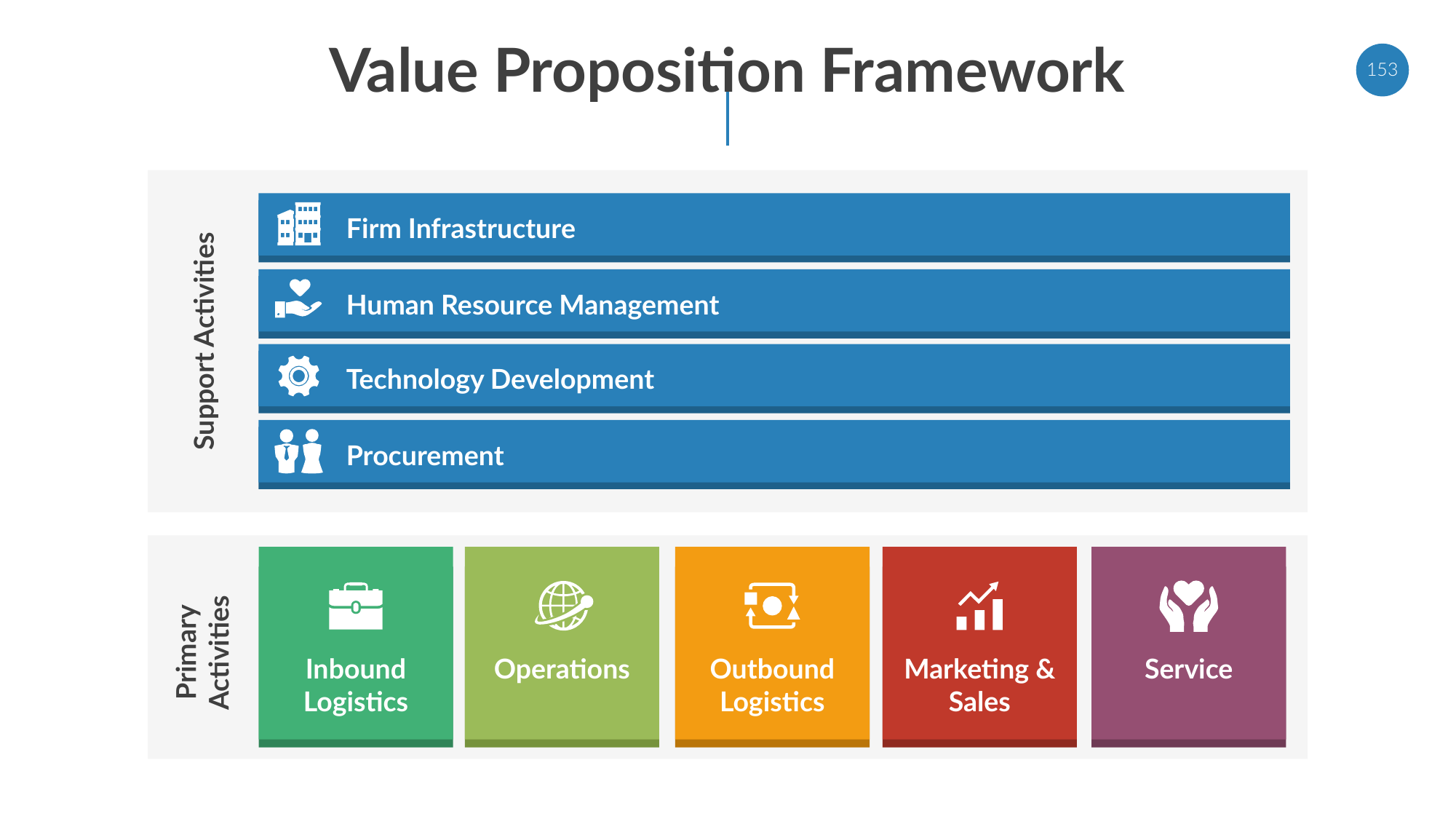

# Value Proposition Framework
153

Firm Infrastructure

Human Resource Management
Support Activities

Technology Development

Procurement

Primary Activities
Inbound Logistics
Operations
Outbound Logistics
Marketing & Sales
Service